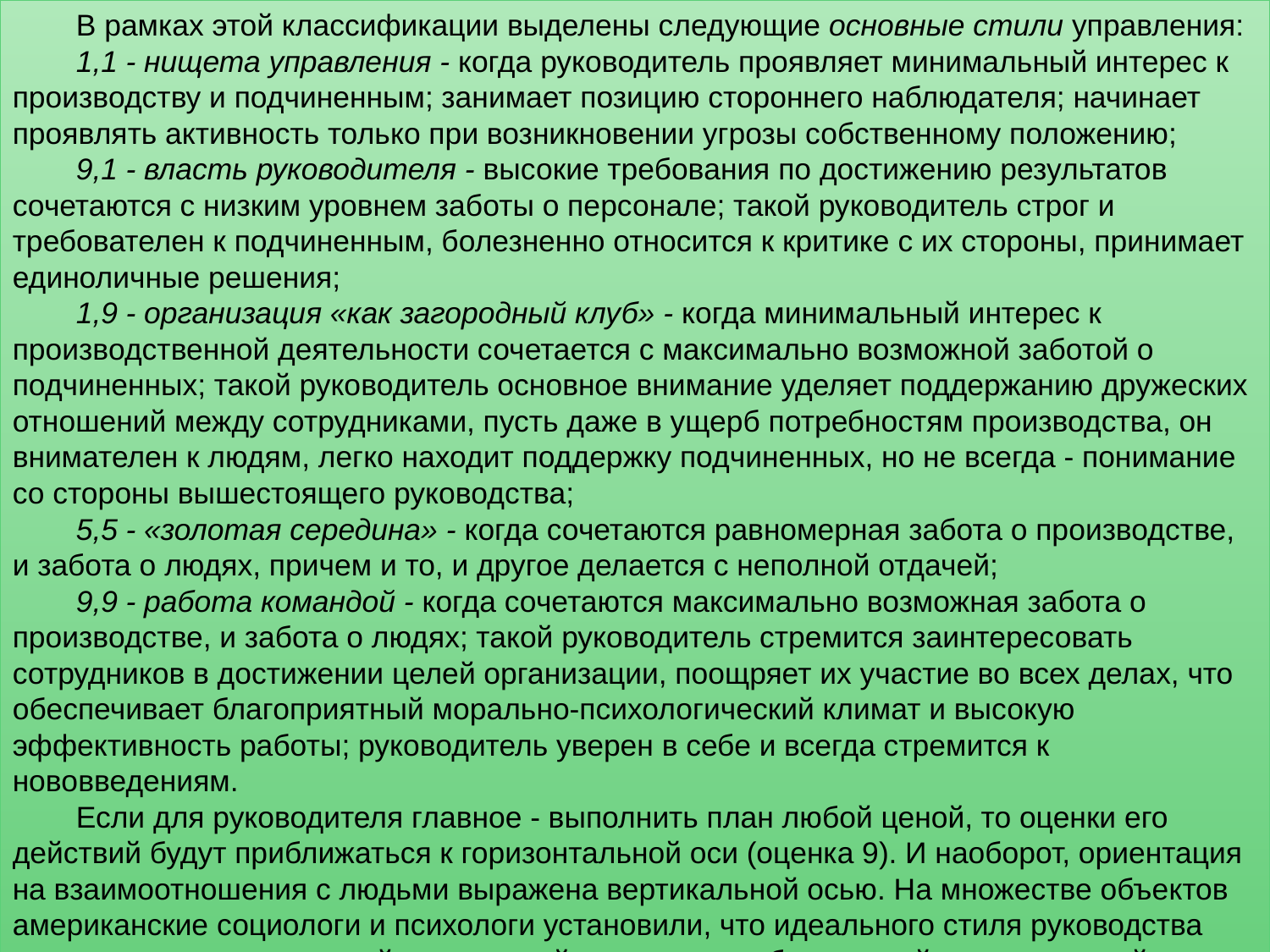

В рамках этой классификации выделены следующие основные стили управления:
1,1 - нищета управления - когда руководитель проявляет минимальный интерес к производству и подчиненным; занимает позицию стороннего наблюдателя; начинает проявлять активность только при возникновении угрозы собственному положению;
9,1 - власть руководителя - высокие требования по достижению результатов сочетаются с низким уровнем заботы о персонале; такой руководитель строг и требователен к подчиненным, болезненно относится к критике с их стороны, принимает единоличные решения;
1,9 - организация «как загородный клуб» - когда минимальный интерес к производственной деятельности сочетается с максимально возможной заботой о подчиненных; такой руководитель основное внимание уделяет поддержанию дружеских отношений между сотрудниками, пусть даже в ущерб потребностям производства, он внимателен к людям, легко находит поддержку подчиненных, но не всегда - понимание со стороны вышестоящего руководства;
5,5 - «золотая середина» - когда сочетаются равномерная забота о производстве, и забота о людях, причем и то, и другое делается с неполной отдачей;
9,9 - работа командой - когда сочетаются максимально возможная забота о производстве, и забота о людях; такой руководитель стремится заинтересовать сотрудников в достижении целей организации, поощряет их участие во всех делах, что обеспечивает благоприятный морально-психологический климат и высокую эффективность работы; руководитель уверен в себе и всегда стремится к нововведениям.
Если для руководителя главное - выполнить план любой ценой, то оценки его действий будут приближаться к горизонтальной оси (оценка 9). И наоборот, ориентация на взаимоотношения с людьми выражена вертикальной осью. На множестве объектов американские социологи и психологи установили, что идеального стиля руководства нет, а есть так называемый адаптивный, т.е. приспосабливающийся к конкретной обстановке. С точки зрения Блейка и Моутона, наилучший стиль - работа командой (9,9).